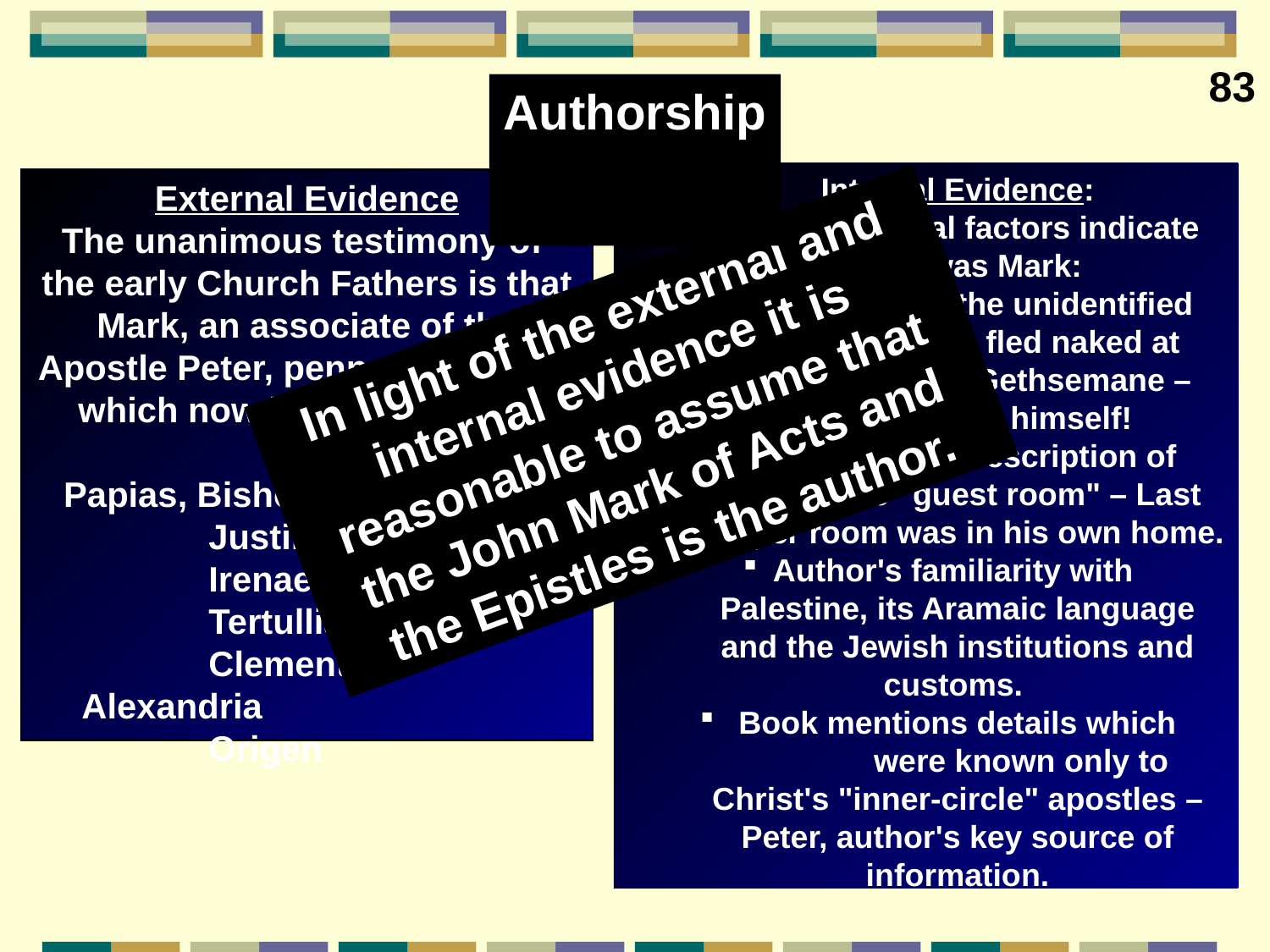

83
Authorship
Internal Evidence:
	Several factors indicate that it was Mark:
The incident of the unidentified young man who fled naked at Christ's arrest in Gethsemane –
Probably Mark himself!
Mark's detailed description of
	the "guest room" – Last Supper room was in his own home.
Author's familiarity with
Palestine, its Aramaic language and the Jewish institutions and customs.
 Book mentions details which
	were known only to Christ's "inner-circle" apostles – Peter, author's key source of information.

External Evidence
The unanimous testimony of
the early Church Fathers is that Mark, an associate of the Apostle Peter, penned this book which now bears his name.

Papias, Bishop of Hierapolis
	Justin Martyr
	Irenaeus
	Tertullian
	Clement of Alexandria
	Origen
In light of the external and internal evidence it is reasonable to assume that the John Mark of Acts and the Epistles is the author.